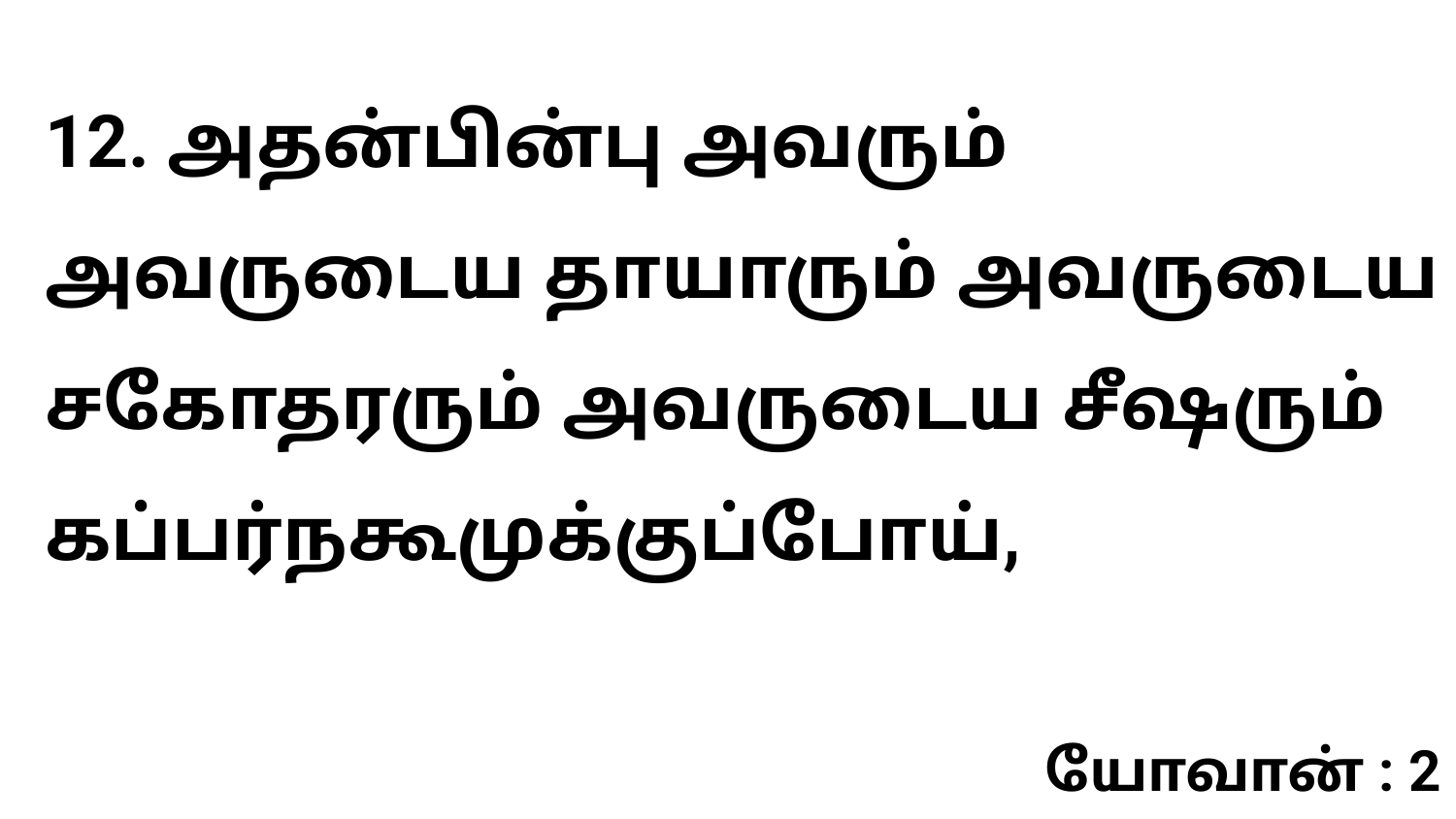

12. அதன்பின்பு அவரும் அவருடைய தாயாரும் அவருடைய சகோதரரும் அவருடைய சீஷரும் கப்பர்நகூமுக்குப்போய்,
யோவான் : 2